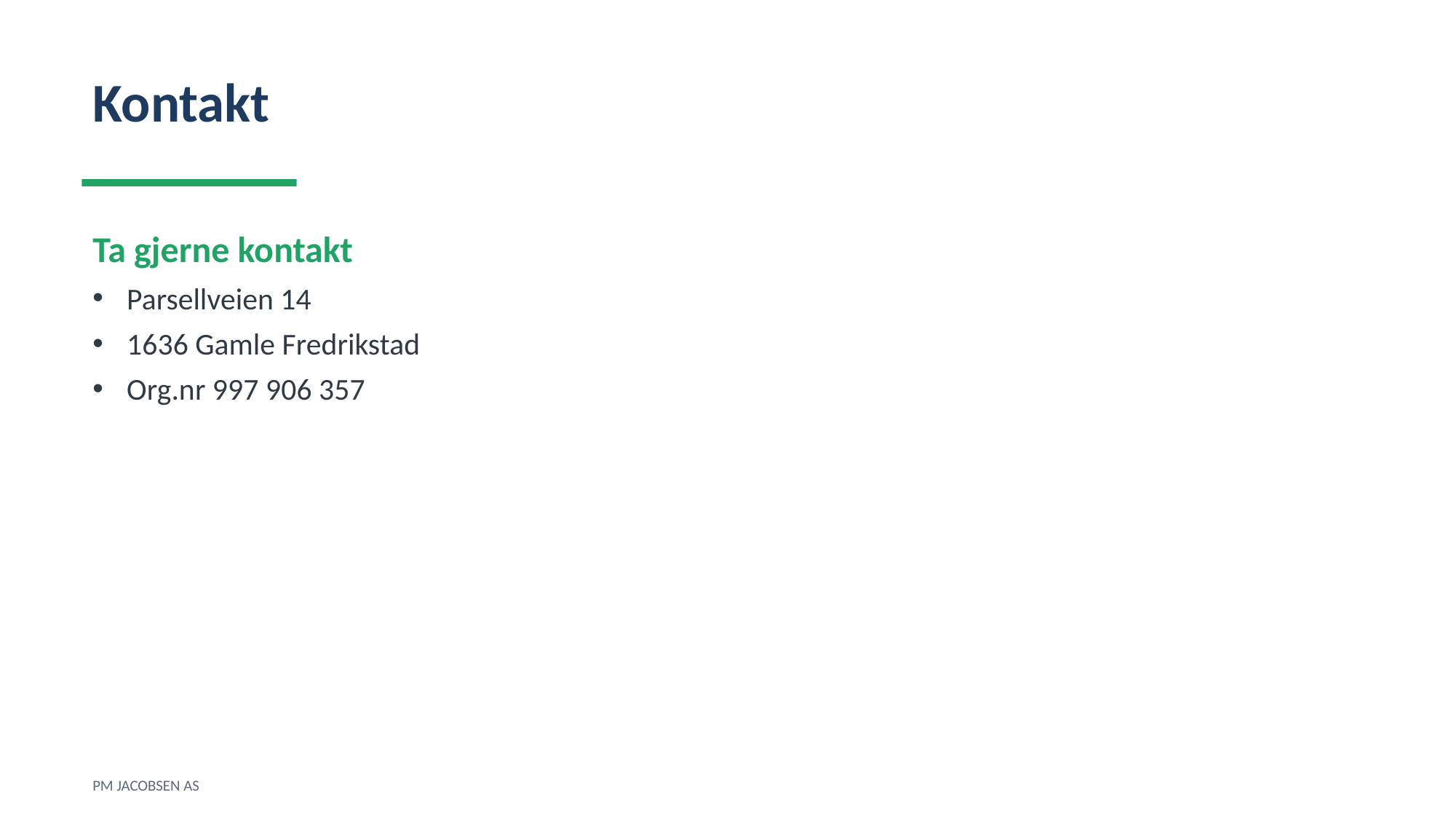

Kontakt

Ta gjerne kontakt
Parsellveien 14
1636 Gamle Fredrikstad
Org.nr 997 906 357
PM JACOBSEN AS